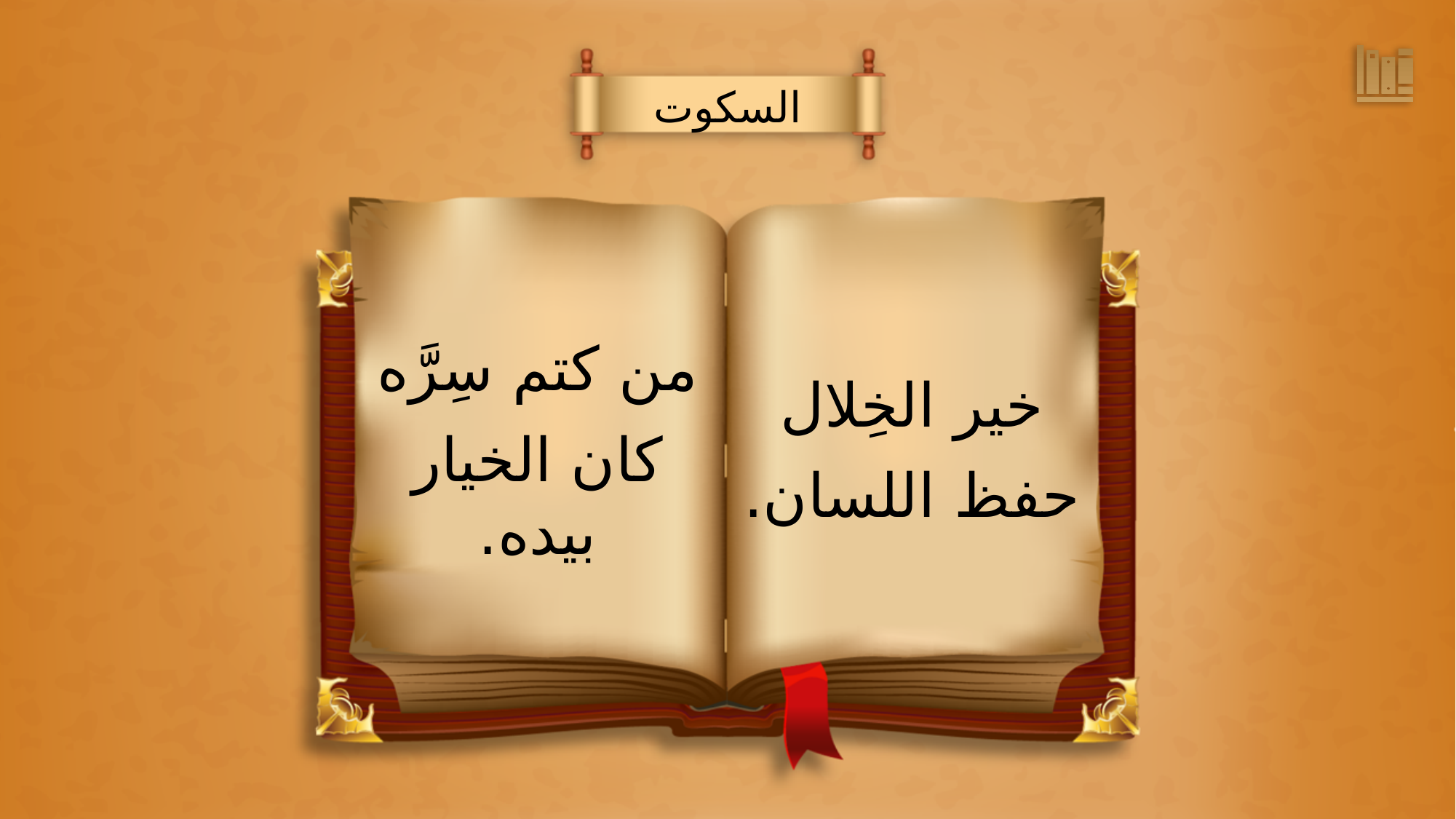

السكوت
خير الخِلال
حفظ اللسان.
من كتم سِرَّه
كان الخيار بيده.